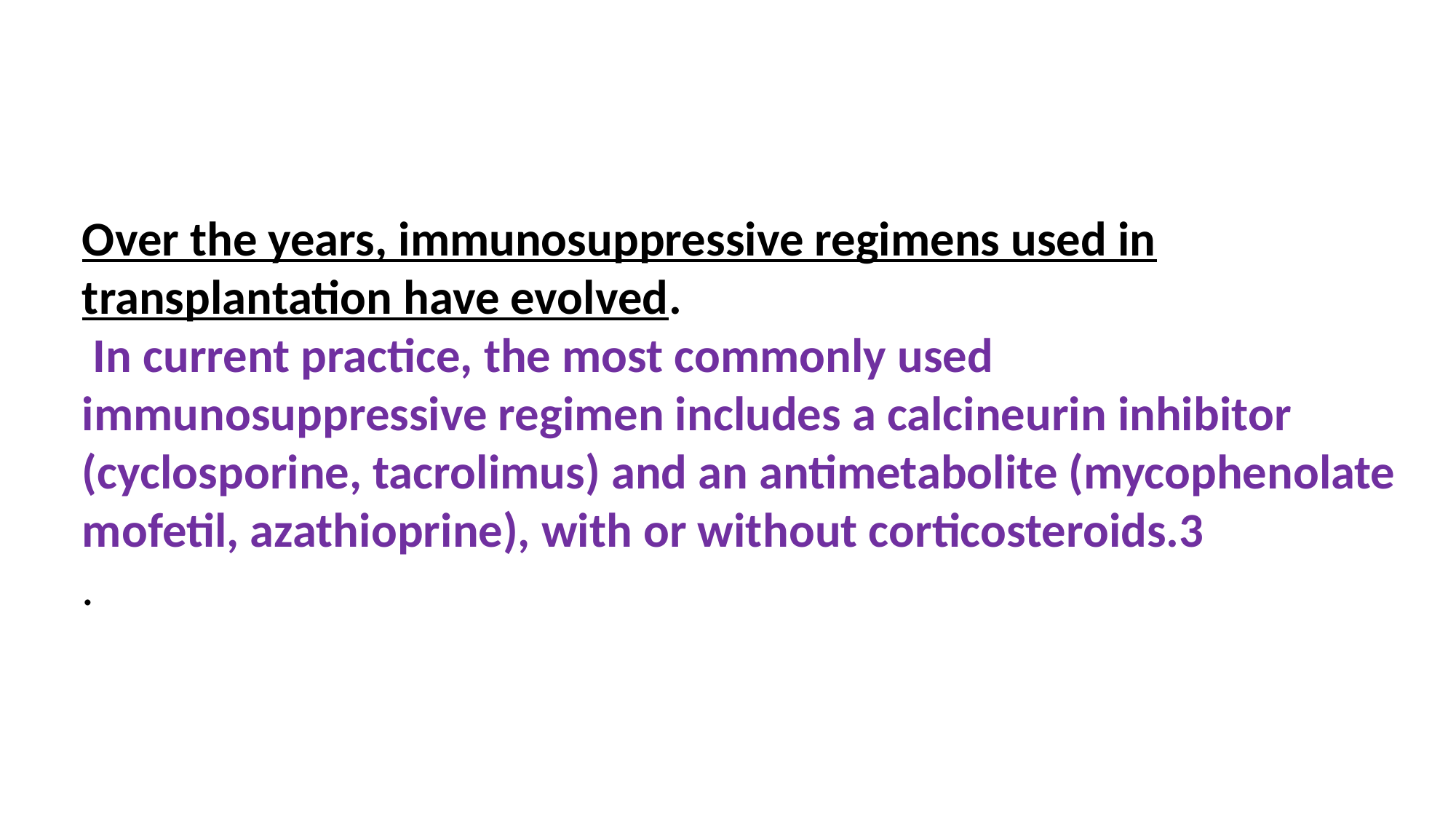

#
Over the years, immunosuppressive regimens used in transplantation have evolved.
 In current practice, the most commonly used immunosuppressive regimen includes a calcineurin inhibitor (cyclosporine, tacrolimus) and an antimetabolite (mycophenolate mofetil, azathioprine), with or without corticosteroids.3
.